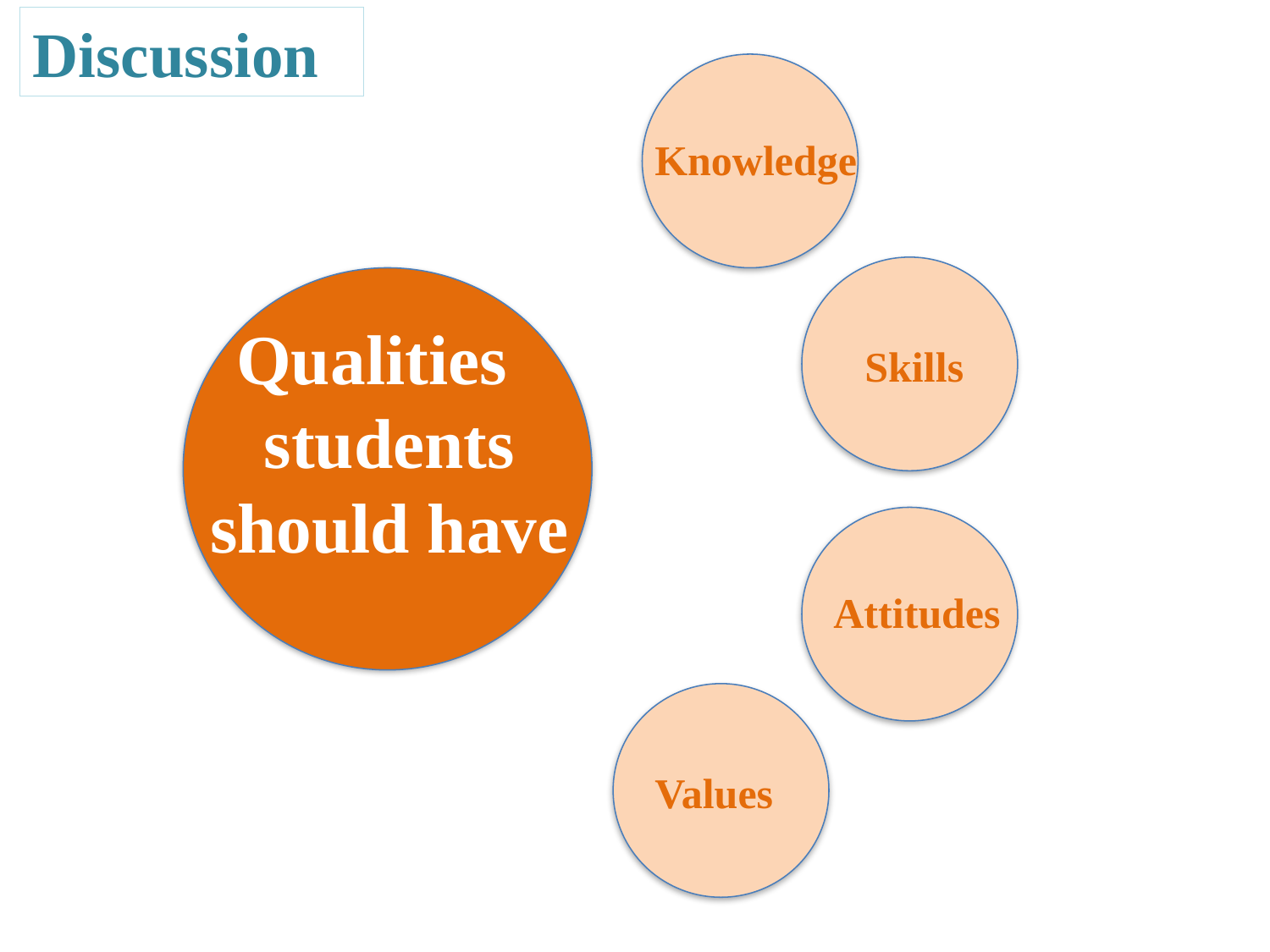

Discussion

Knowledge

Qualities
students should have
Skills

Attitudes

Values